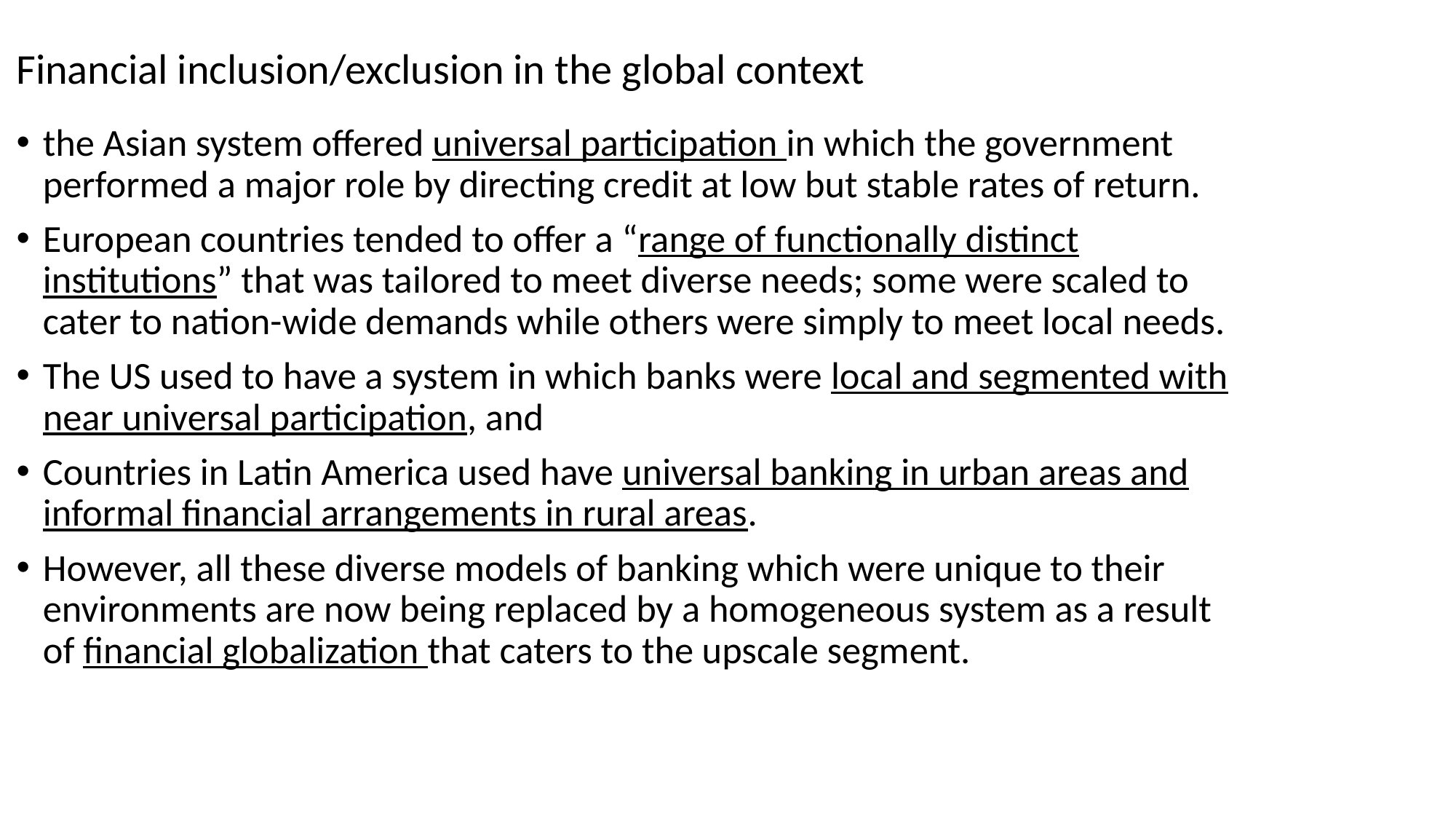

# Financial inclusion/exclusion in the global context
the Asian system offered universal participation in which the government performed a major role by directing credit at low but stable rates of return.
European countries tended to offer a “range of functionally distinct institutions” that was tailored to meet diverse needs; some were scaled to cater to nation-wide demands while others were simply to meet local needs.
The US used to have a system in which banks were local and segmented with near universal participation, and
Countries in Latin America used have universal banking in urban areas and informal financial arrangements in rural areas.
However, all these diverse models of banking which were unique to their environments are now being replaced by a homogeneous system as a result of financial globalization that caters to the upscale segment.